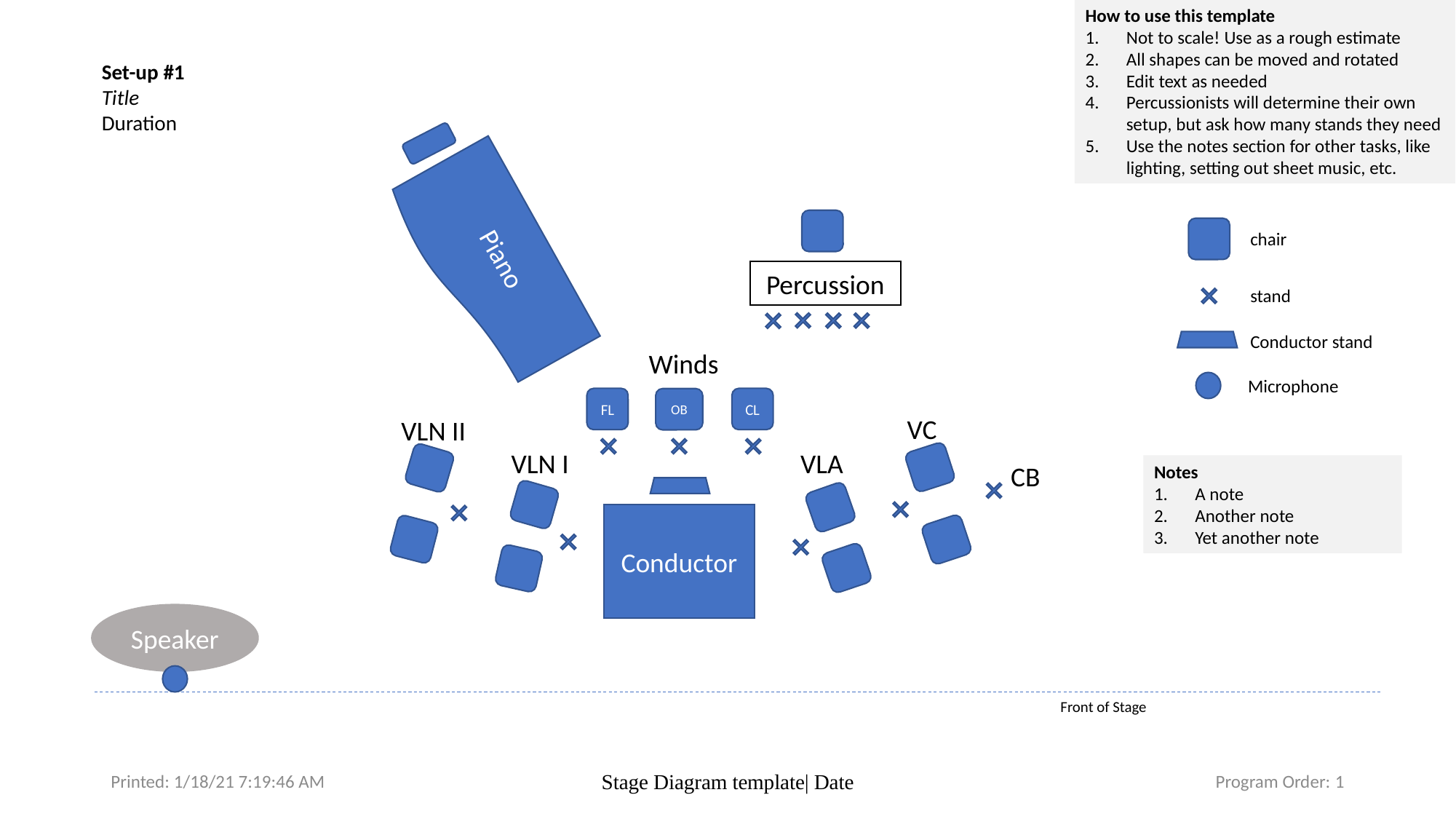

How to use this template
Not to scale! Use as a rough estimate
All shapes can be moved and rotated
Edit text as needed
Percussionists will determine their own setup, but ask how many stands they need
Use the notes section for other tasks, like lighting, setting out sheet music, etc.
Set-up #1
Title
Duration

Piano

chair
Percussion
stand

Conductor stand

Winds
Microphone

FL
CL
OB
VC
VLN II

VLN I
VLA

CB
Notes
A note
Another note
Yet another note

Conductor

Speaker

Front of Stage
Printed: 1/18/21 7:19:46 AM
Stage Diagram template| Date
Program Order: 1